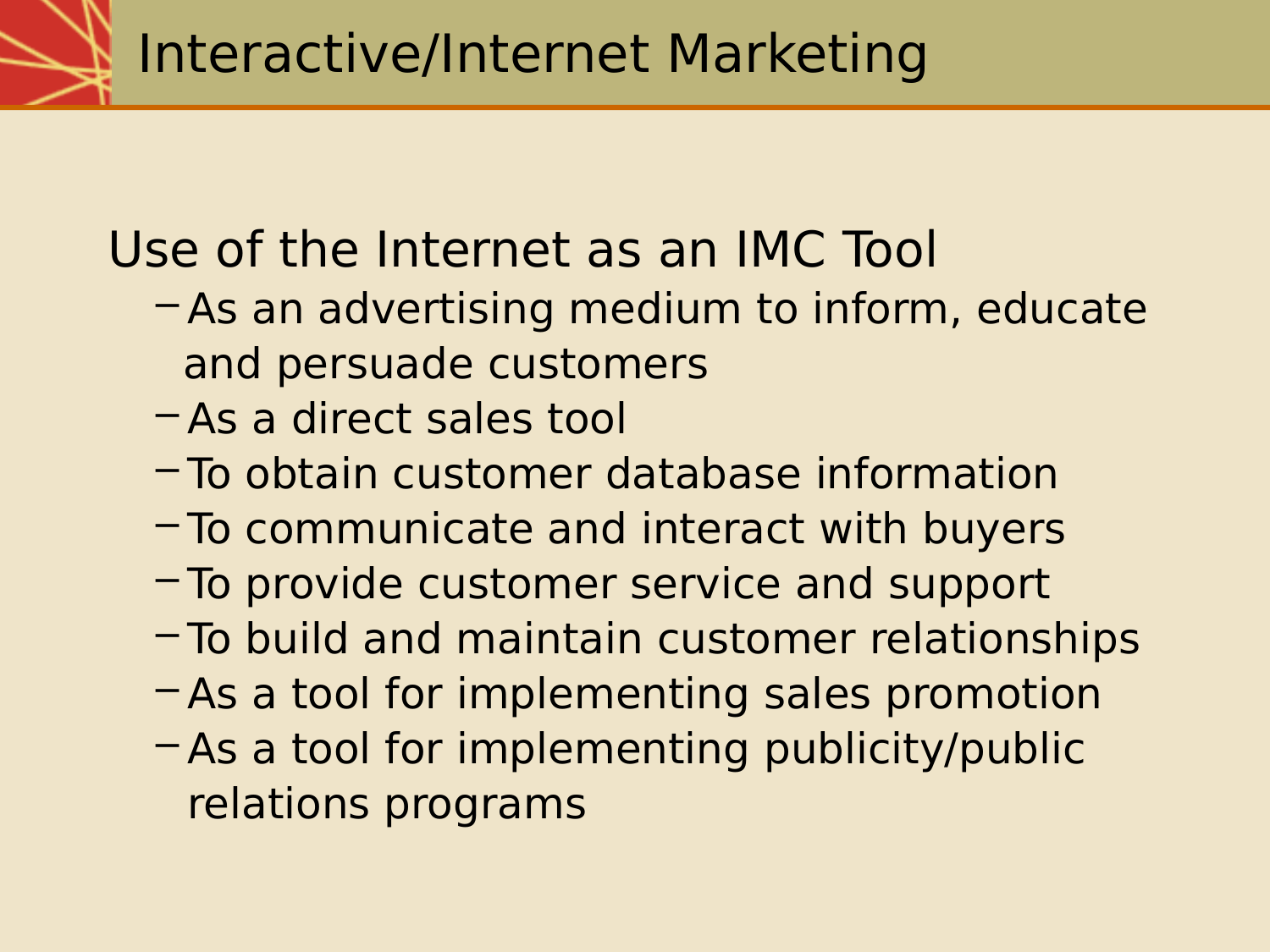

# Interactive/Internet Marketing
Use of the Internet as an IMC Tool
As an advertising medium to inform, educate
  and persuade customers
As a direct sales tool
To obtain customer database information
To communicate and interact with buyers
To provide customer service and support
To build and maintain customer relationships
As a tool for implementing sales promotion
As a tool for implementing publicity/public
	relations programs